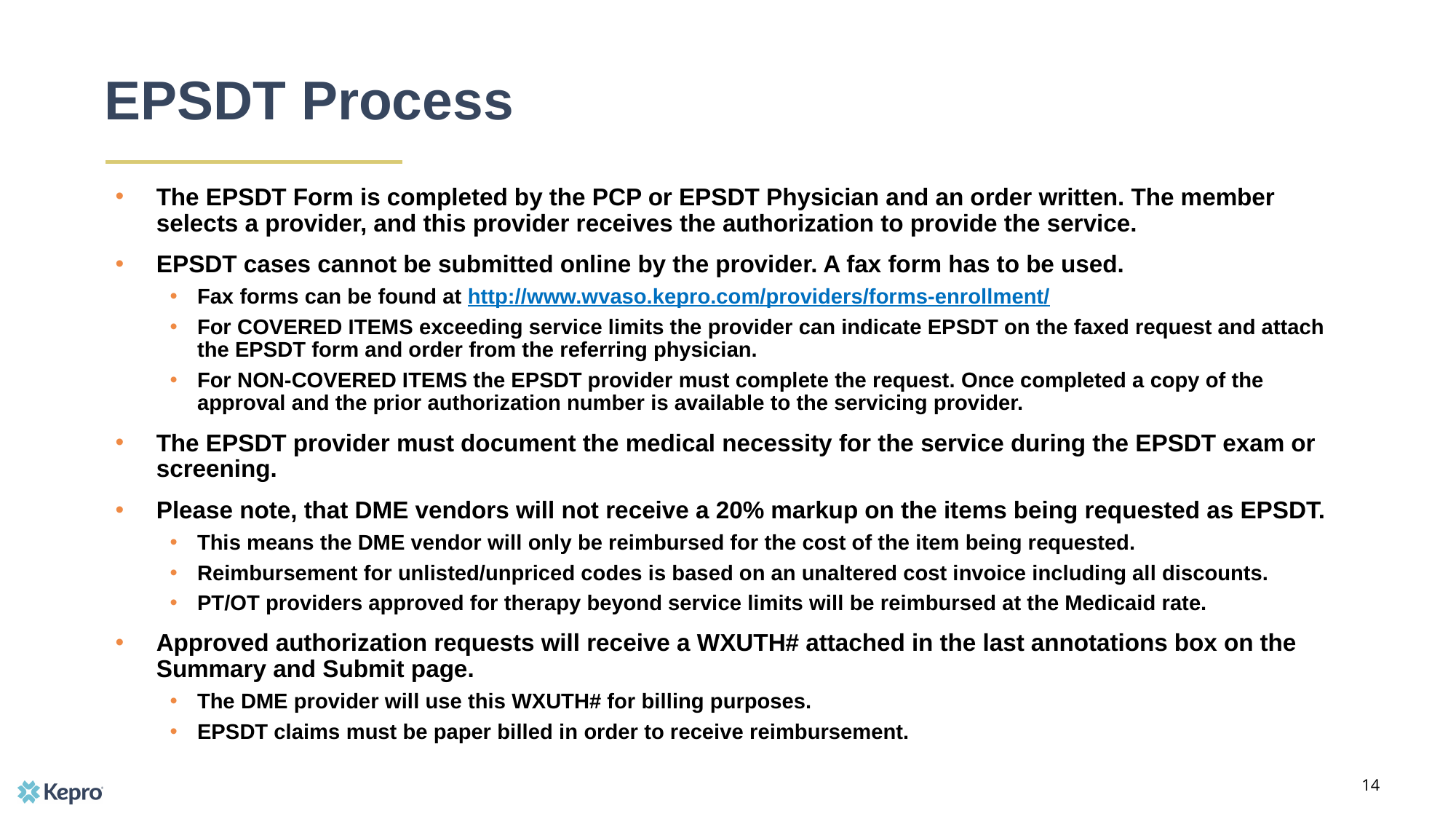

# EPSDT Process
The EPSDT Form is completed by the PCP or EPSDT Physician and an order written. The member selects a provider, and this provider receives the authorization to provide the service.
EPSDT cases cannot be submitted online by the provider. A fax form has to be used.
Fax forms can be found at http://www.wvaso.kepro.com/providers/forms-enrollment/
For COVERED ITEMS exceeding service limits the provider can indicate EPSDT on the faxed request and attach the EPSDT form and order from the referring physician.
For NON-COVERED ITEMS the EPSDT provider must complete the request. Once completed a copy of the approval and the prior authorization number is available to the servicing provider.
The EPSDT provider must document the medical necessity for the service during the EPSDT exam or screening.
Please note, that DME vendors will not receive a 20% markup on the items being requested as EPSDT.
This means the DME vendor will only be reimbursed for the cost of the item being requested.
Reimbursement for unlisted/unpriced codes is based on an unaltered cost invoice including all discounts.
PT/OT providers approved for therapy beyond service limits will be reimbursed at the Medicaid rate.
Approved authorization requests will receive a WXUTH# attached in the last annotations box on the Summary and Submit page.
The DME provider will use this WXUTH# for billing purposes.
EPSDT claims must be paper billed in order to receive reimbursement.

14